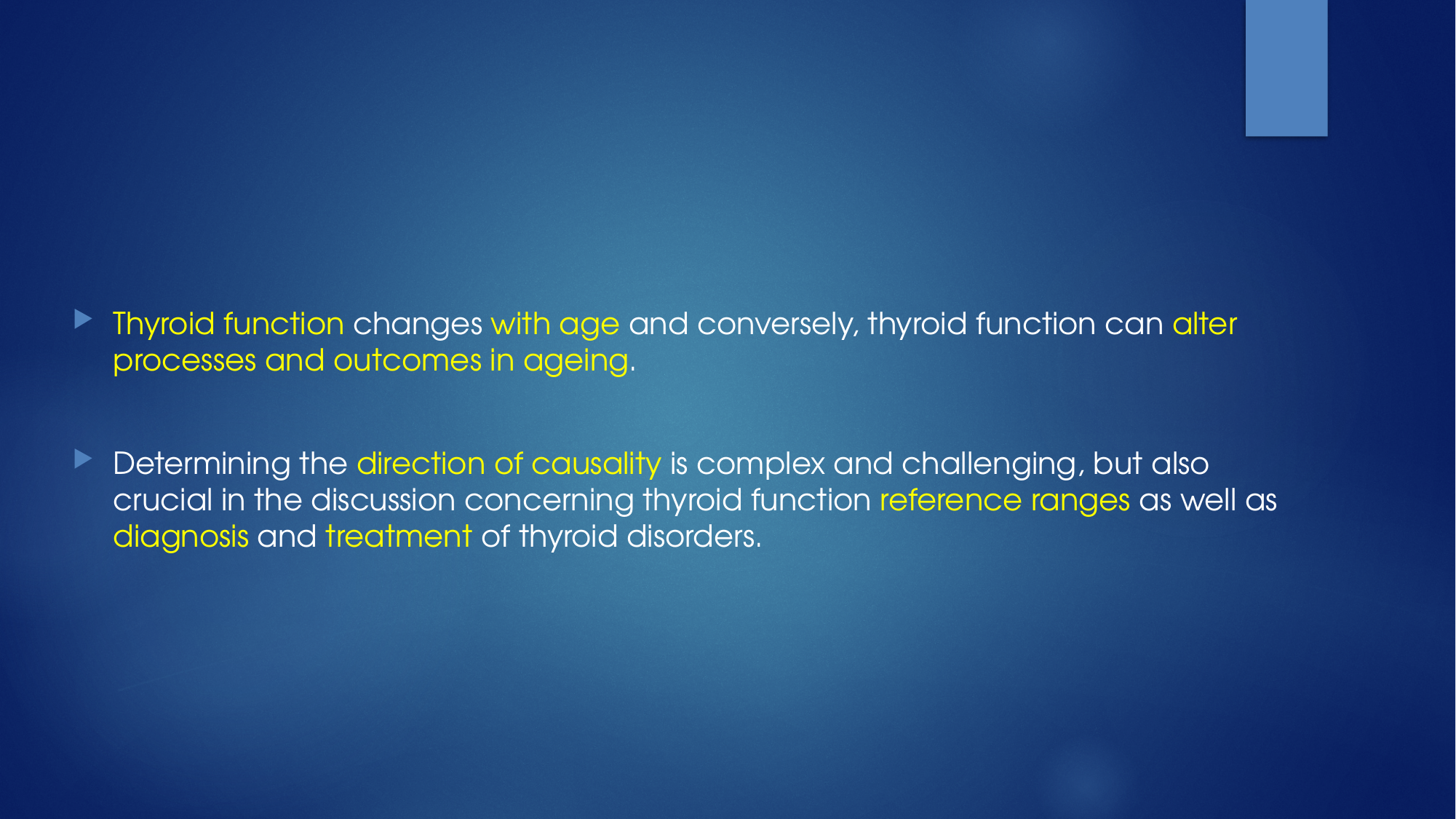

Thyroid function changes with age and conversely, thyroid function can alter processes and outcomes in ageing.

Determining the direction of causality is complex and challenging, but also crucial in the discussion concerning thyroid function reference ranges as well as diagnosis and treatment of thyroid disorders.